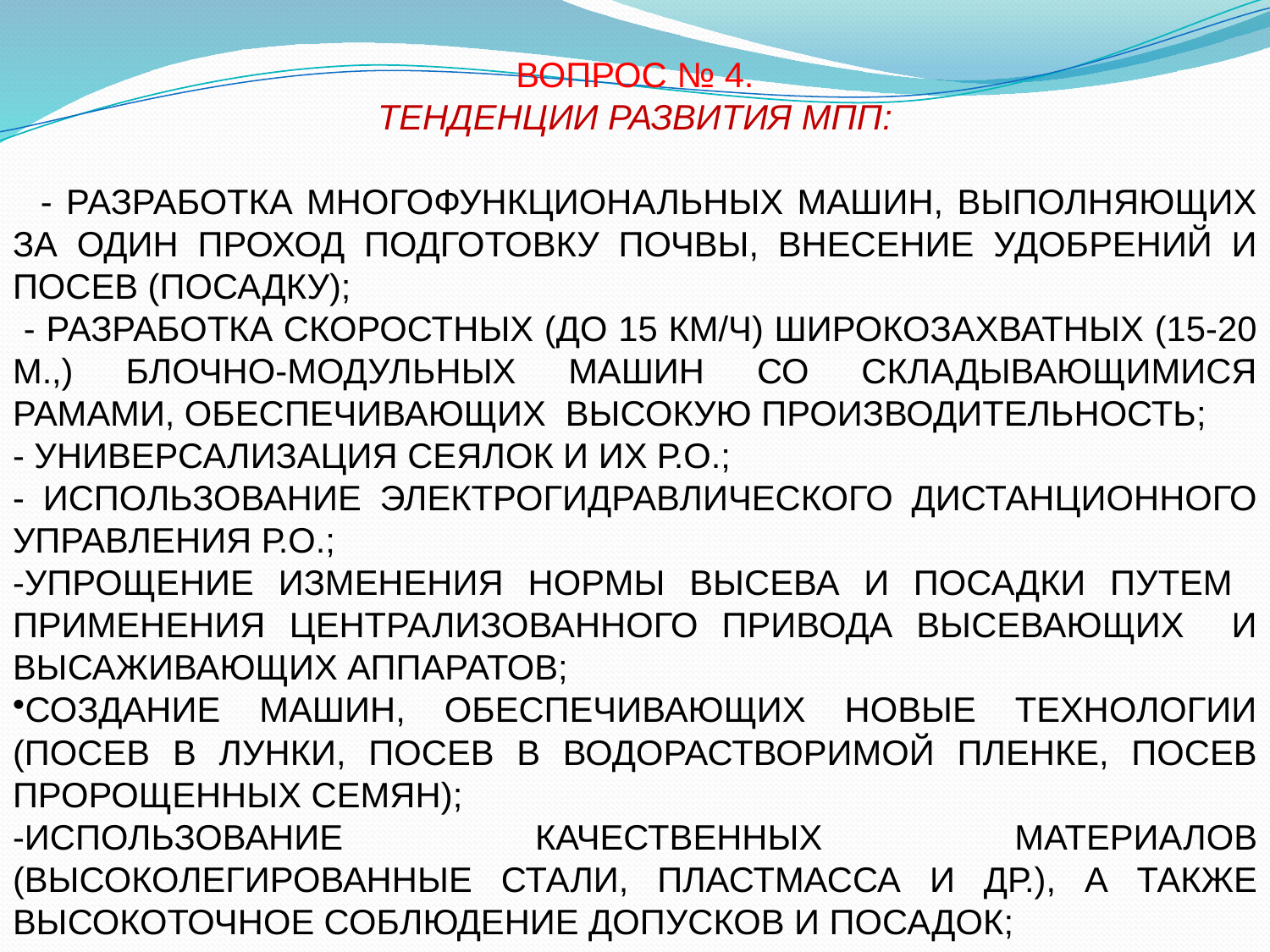

ВОПРОС № 4.
ТЕНДЕНЦИИ РАЗВИТИЯ МПП:

  - РАЗРАБОТКА МНОГОФУНКЦИОНАЛЬНЫХ МАШИН, ВЫПОЛНЯЮЩИХ ЗА ОДИН ПРОХОД ПОДГОТОВКУ ПОЧВЫ, ВНЕСЕНИЕ УДОБРЕНИЙ И ПОСЕВ (ПОСАДКУ);
 - РАЗРАБОТКА СКОРОСТНЫХ (ДО 15 КМ/Ч) ШИРОКОЗАХВАТНЫХ (15-20 М.,) БЛОЧНО-МОДУЛЬНЫХ МАШИН СО СКЛАДЫВАЮЩИМИСЯ РАМАМИ, ОБЕСПЕЧИВАЮЩИХ  ВЫСОКУЮ ПРОИЗВОДИТЕЛЬНОСТЬ;
- УНИВЕРСАЛИЗАЦИЯ СЕЯЛОК И ИХ Р.О.;
- ИСПОЛЬЗОВАНИЕ ЭЛЕКТРОГИДРАВЛИЧЕСКОГО ДИСТАНЦИОННОГО УПРАВЛЕНИЯ Р.О.;
-УПРОЩЕНИЕ ИЗМЕНЕНИЯ НОРМЫ ВЫСЕВА И ПОСАДКИ ПУТЕМ  ПРИМЕНЕНИЯ ЦЕНТРАЛИЗОВАННОГО ПРИВОДА ВЫСЕВАЮЩИХ  И ВЫСАЖИВАЮЩИХ АППАРАТОВ;
СОЗДАНИЕ МАШИН, ОБЕСПЕЧИВАЮЩИХ НОВЫЕ ТЕХНОЛОГИИ (ПОСЕВ В ЛУНКИ, ПОСЕВ В ВОДОРАСТВОРИМОЙ ПЛЕНКЕ, ПОСЕВ ПРОРОЩЕННЫХ СЕМЯН);
-ИСПОЛЬЗОВАНИЕ КАЧЕСТВЕННЫХ МАТЕРИАЛОВ (ВЫСОКОЛЕГИРОВАННЫЕ СТАЛИ, ПЛАСТМАССА И ДР.), А ТАКЖЕ ВЫСОКОТОЧНОЕ СОБЛЮДЕНИЕ ДОПУСКОВ И ПОСАДОК;